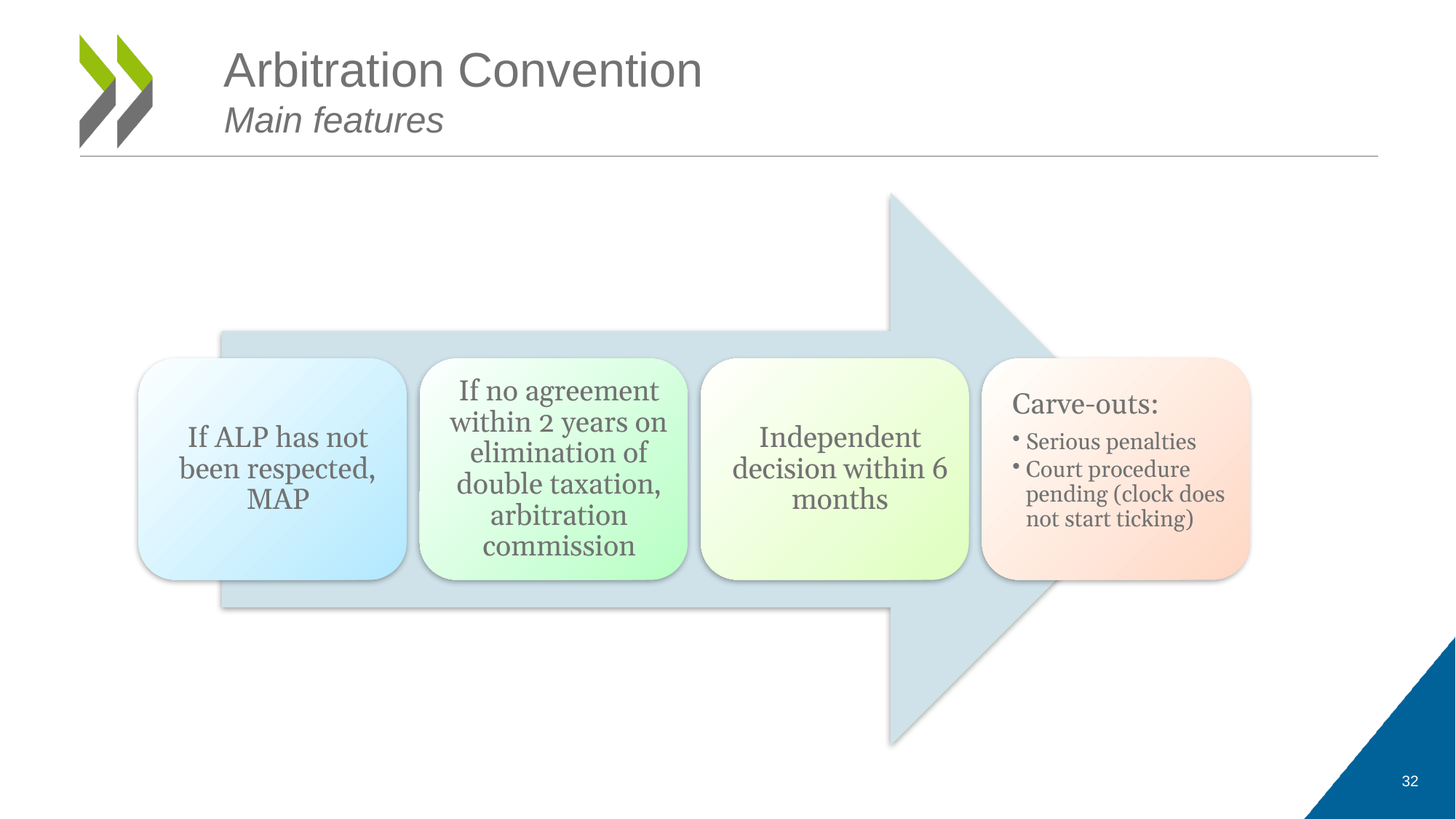

32
# Arbitration Convention Main features
If ALP has not been respected, MAP
If no agreement within 2 years on elimination of double taxation, arbitration commission
Independent decision within 6 months
Carve-outs:
Serious penalties
Court procedure pending (clock does not start ticking)